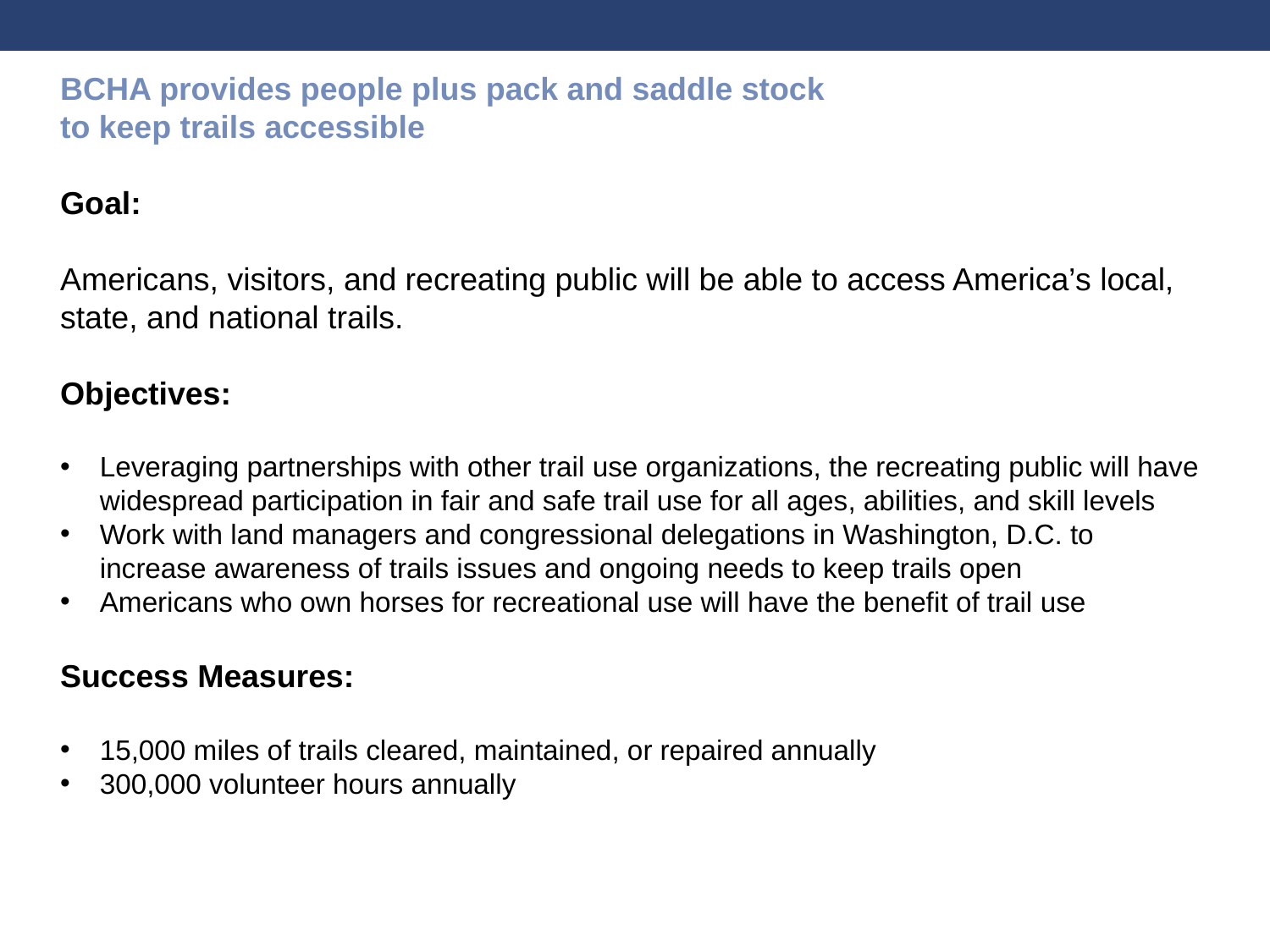

BCHA provides people plus pack and saddle stock
to keep trails accessible

Goal:

Americans, visitors, and recreating public will be able to access America’s local, state, and national trails.

Objectives:

Leveraging partnerships with other trail use organizations, the recreating public will have widespread participation in fair and safe trail use for all ages, abilities, and skill levels
Work with land managers and congressional delegations in Washington, D.C. to increase awareness of trails issues and ongoing needs to keep trails open
Americans who own horses for recreational use will have the benefit of trail use

Success Measures:

15,000 miles of trails cleared, maintained, or repaired annually
300,000 volunteer hours annually